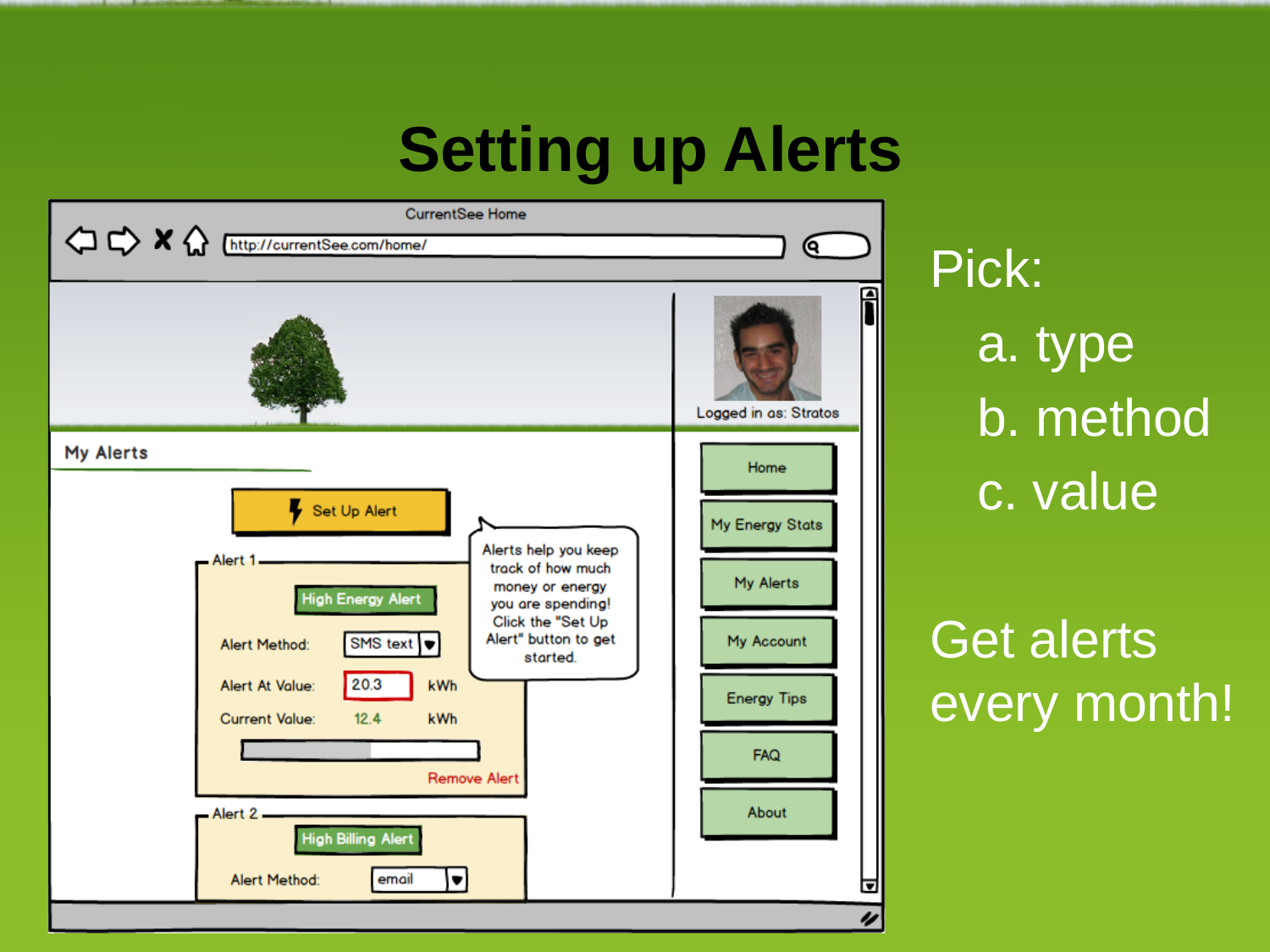

# Setting up Alerts

Pick:
	a. type
	b. method
	c. value

Get alerts every month!